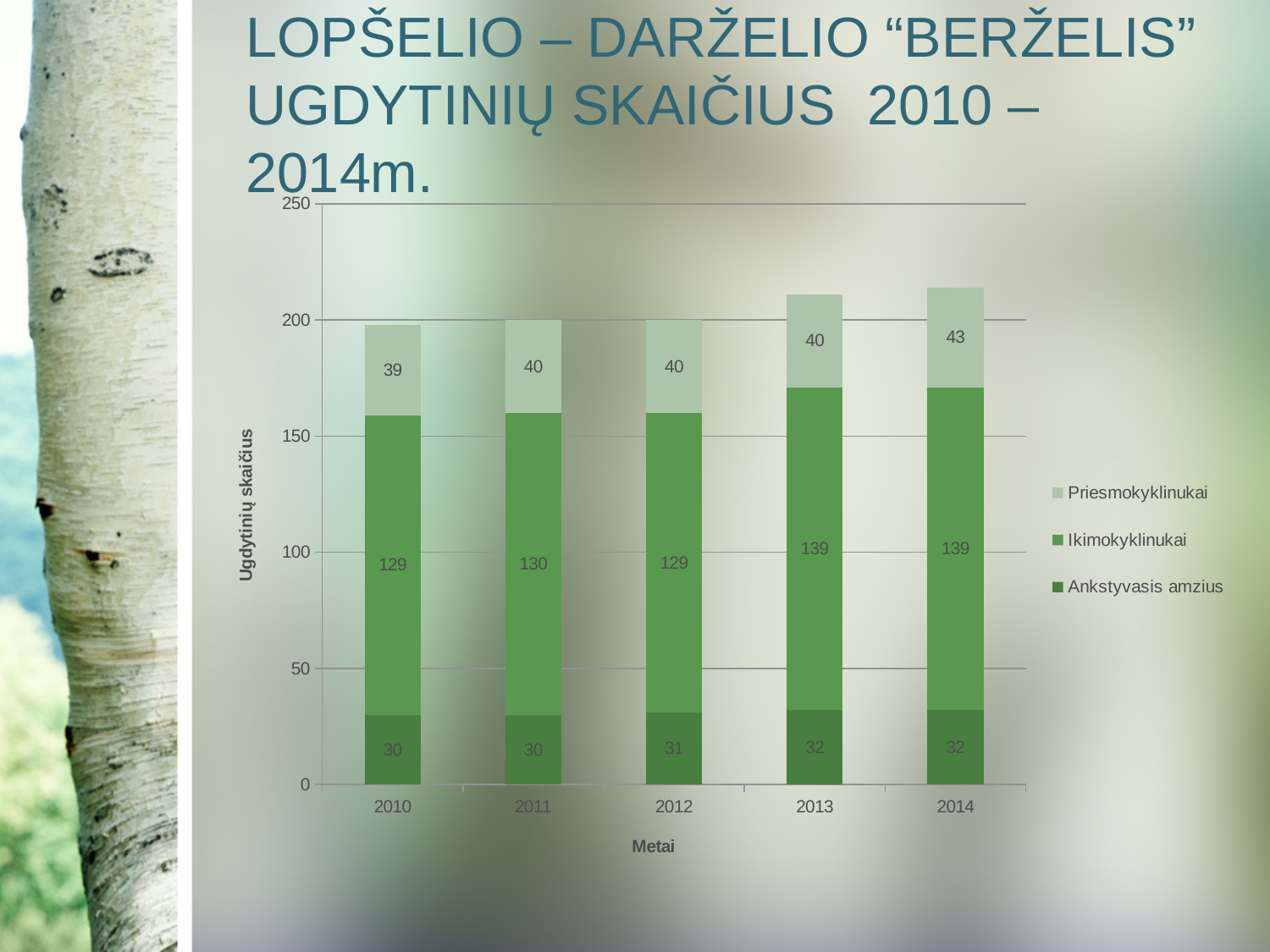

# LOPŠELIO – DARŽELIO “BERŽELIS” UGDYTINIŲ SKAIČIUS  2010 – 2014m.

### Chart

| Category | Ankstyvasis amzius | Ikimokyklinukai | Priesmokyklinukai |
|---|---|---|---|
| 2010 | 30.0 | 129.0 | 39.0 |
| 2011 | 30.0 | 130.0 | 40.0 |
| 2012 | 31.0 | 129.0 | 40.0 |
| 2013 | 32.0 | 139.0 | 40.0 |
| 2014 | 32.0 | 139.0 | 43.0 |